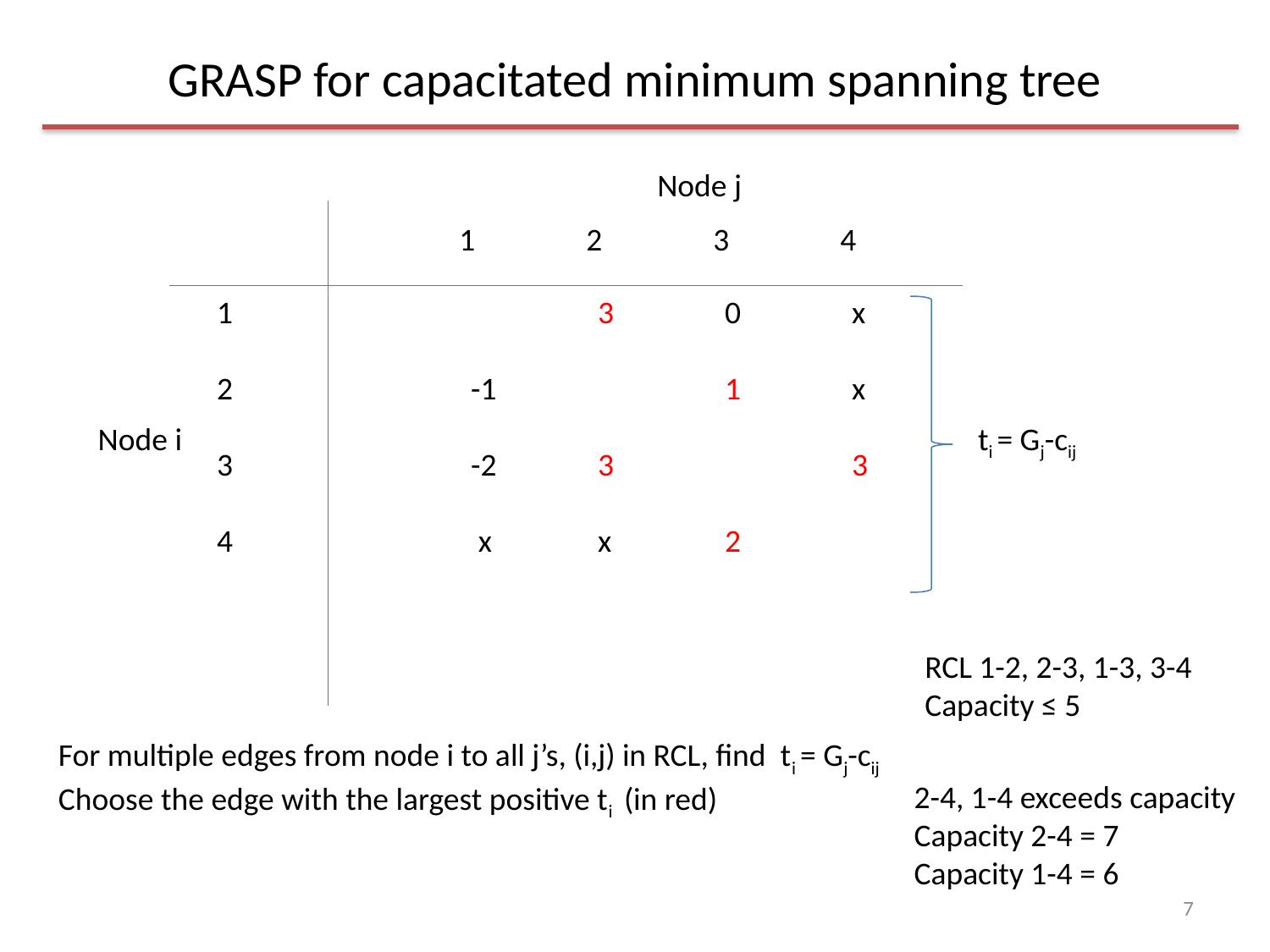

# GRASP for capacitated minimum spanning tree
Node j
1	2	3	4
1			3	0	x

2		-1		1	x

3		-2	3		3

4		 x	x	2

Node i
ti = Gj-cij
RCL 1-2, 2-3, 1-3, 3-4
Capacity ≤ 5
For multiple edges from node i to all j’s, (i,j) in RCL, find  ti = Gj-cij
Choose the edge with the largest positive ti  (in red)
2-4, 1-4 exceeds capacity
Capacity 2-4 = 7
Capacity 1-4 = 6
7